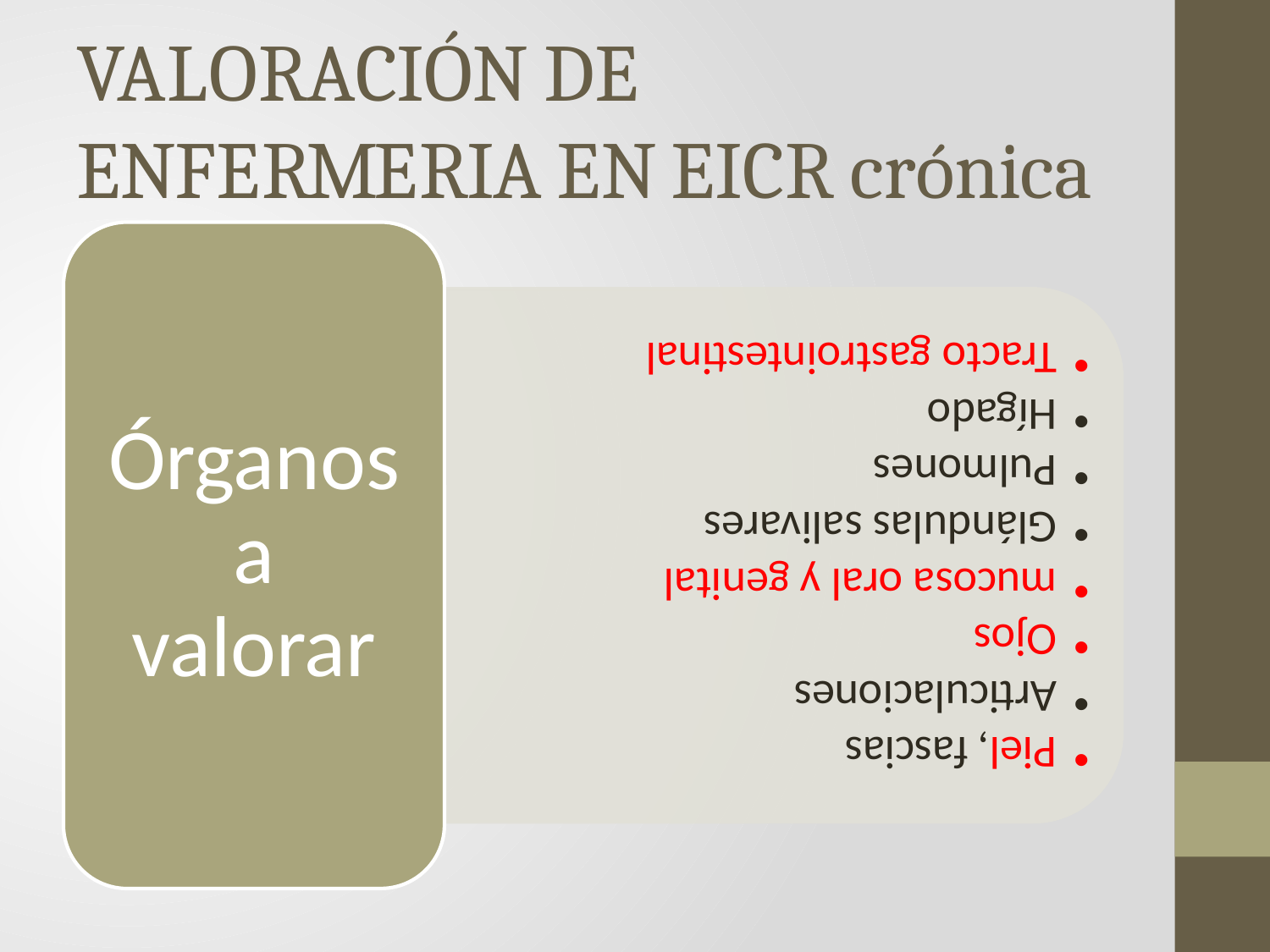

# VALORACIÓN DE ENFERMERIA EN EICR crónica
Piel, fascias
Articulaciones
Ojos
mucosa oral y genital
Glándulas salivares
Pulmones
Hígado
Tracto gastrointestinal
Órganos a valorar